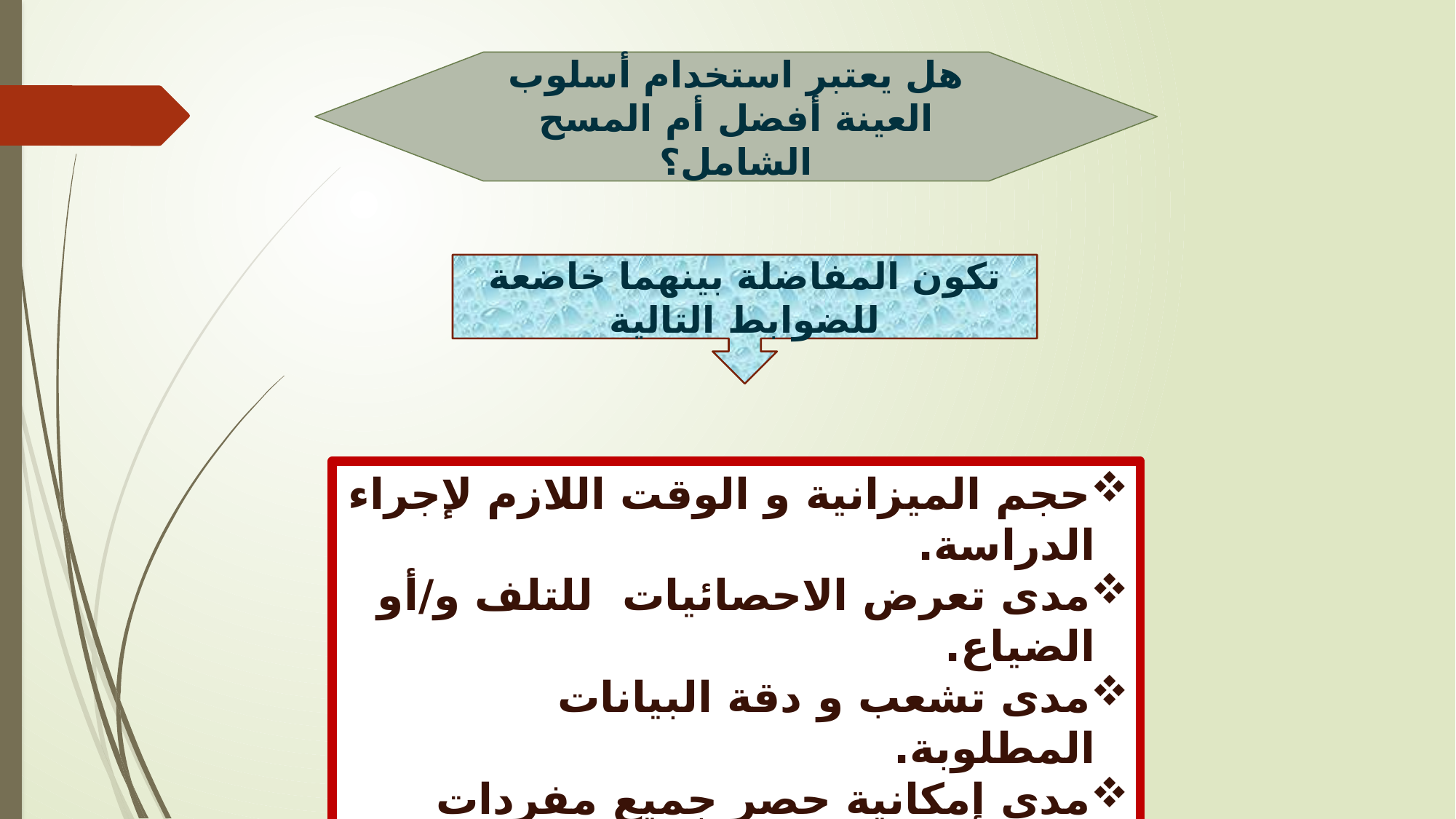

هل يعتبر استخدام أسلوب العينة أفضل أم المسح الشامل؟
تكون المفاضلة بينهما خاضعة للضوابط التالية
حجم الميزانية و الوقت اللازم لإجراء الدراسة.
مدى تعرض الاحصائيات  للتلف و/أو الضياع.
مدى تشعب و دقة البيانات المطلوبة.
مدى إمكانية حصر جميع مفردات المجتمع.
حجم المجتمع محل الدراسة .